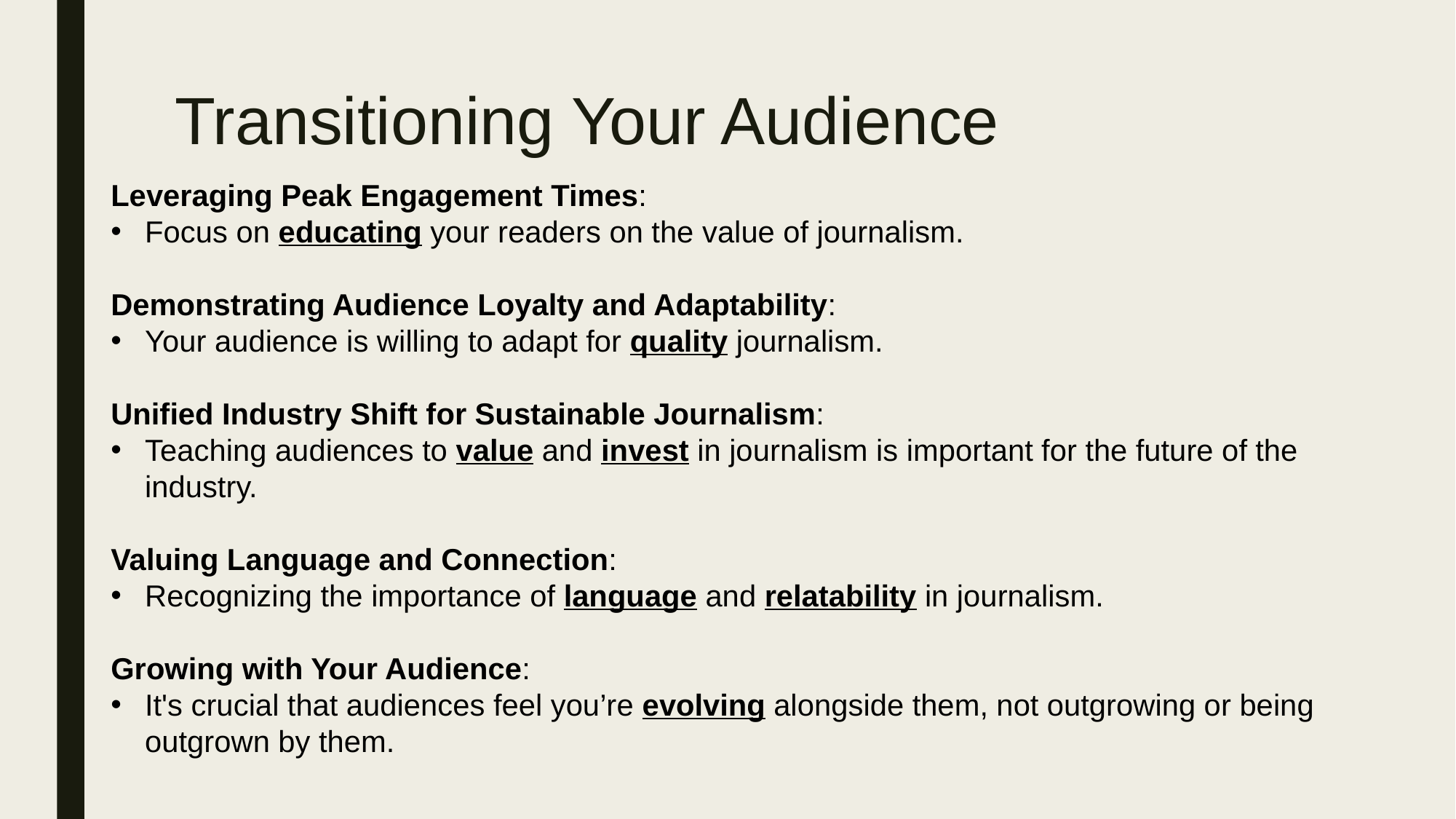

# Transitioning Your Audience
Leveraging Peak Engagement Times:
Focus on educating your readers on the value of journalism.

Demonstrating Audience Loyalty and Adaptability:
Your audience is willing to adapt for quality journalism.

Unified Industry Shift for Sustainable Journalism:
Teaching audiences to value and invest in journalism is important for the future of the industry.

Valuing Language and Connection:
Recognizing the importance of language and relatability in journalism.

Growing with Your Audience:
It's crucial that audiences feel you’re evolving alongside them, not outgrowing or being outgrown by them.